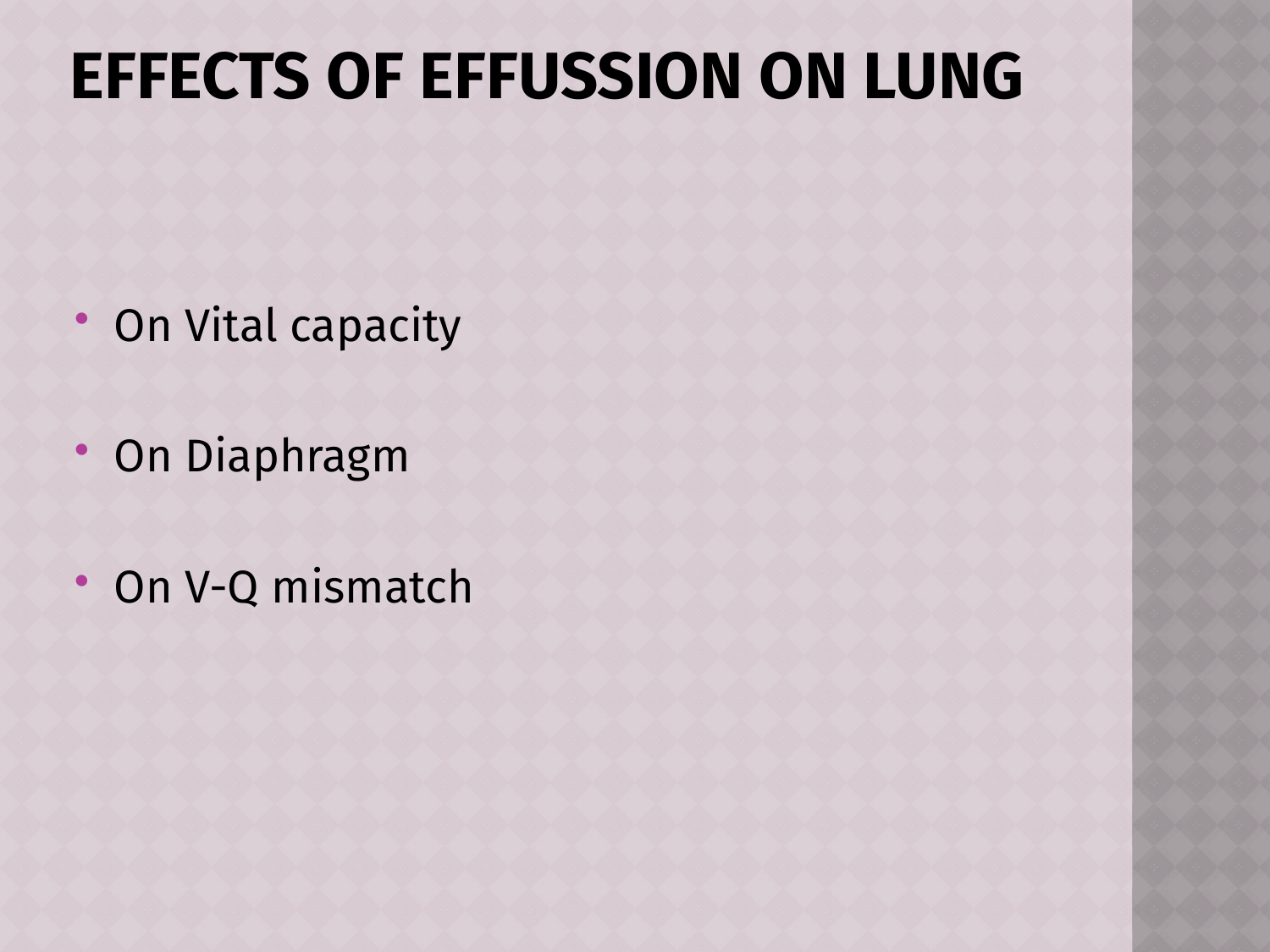

# EFFECTS OF EFFUSSION ON LUNG

On Vital capacity

On Diaphragm

On V-Q mismatch